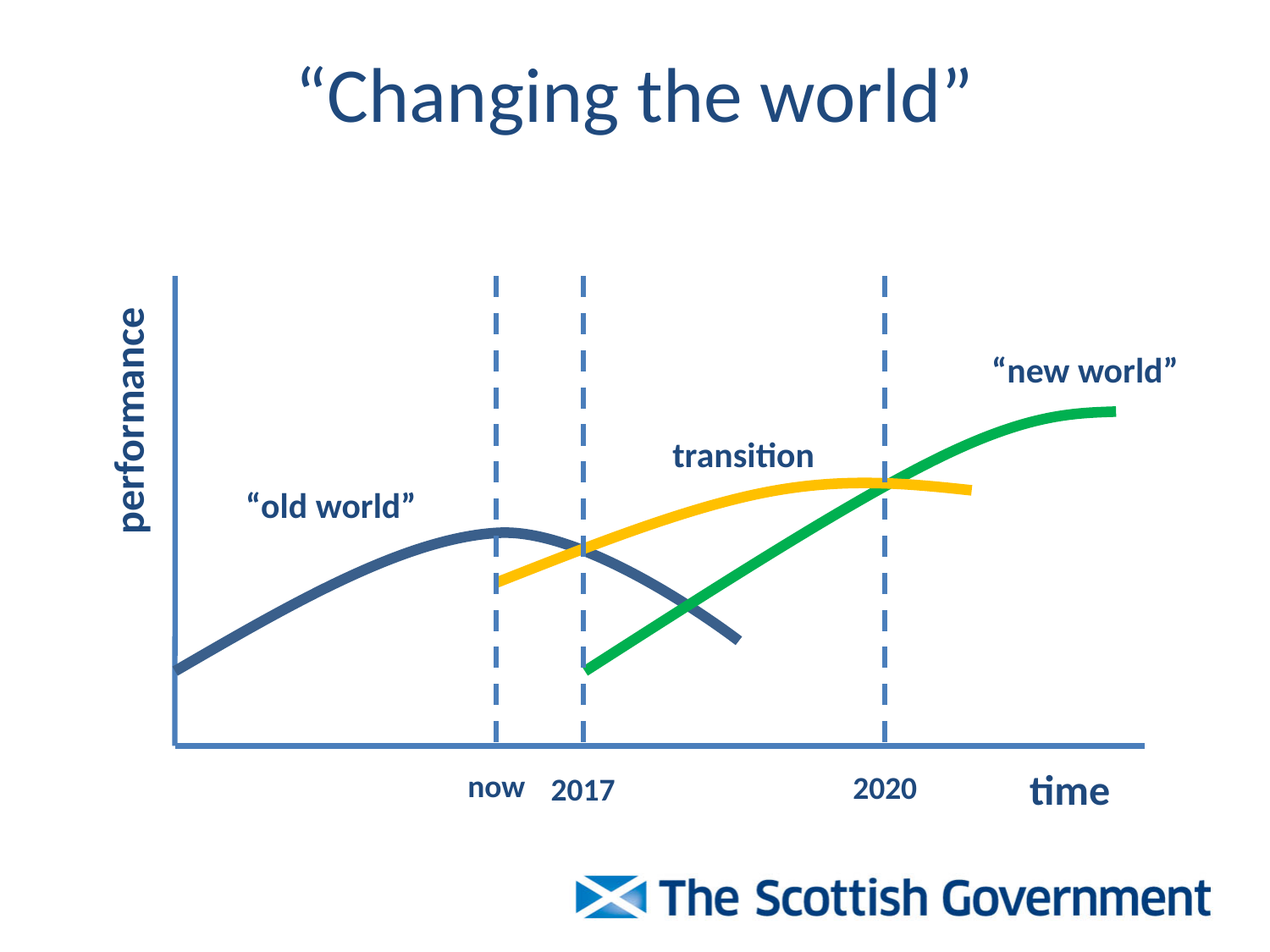

“Changing the world”
“new world”
performance

transition
“old world”

time
now
2020
2017